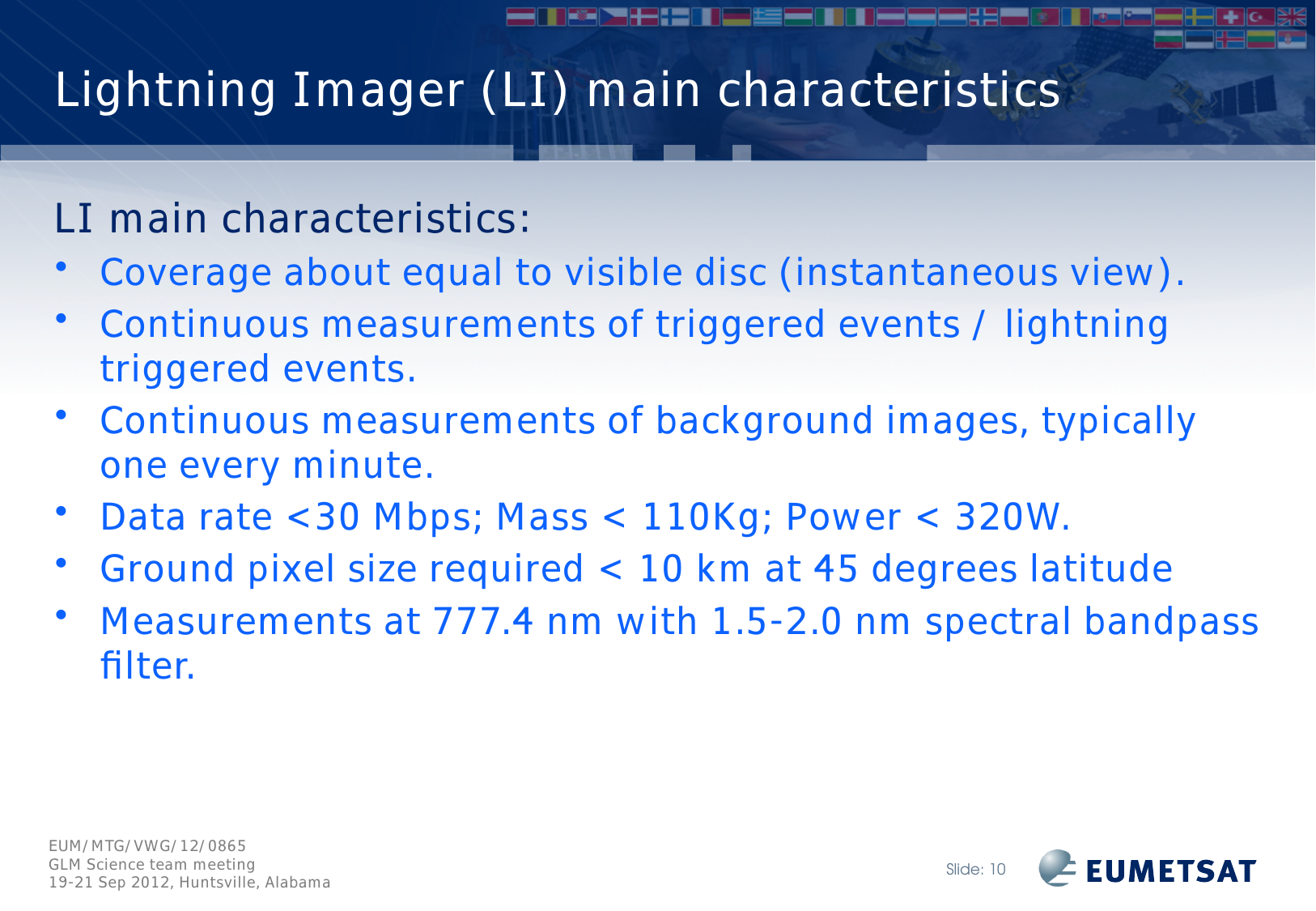

# Lightning Imager (LI) main characteristics
LI main characteristics:
Coverage about equal to visible disc (instantaneous view).
Continuous measurements of triggered events / lightning triggered events.
Continuous measurements of background images, typically one every minute.
Data rate <30 Mbps; Mass < 110Kg; Power < 320W.
Ground pixel size required < 10 km at 45 degrees latitude
Measurements at 777.4 nm with 1.5-2.0 nm spectral bandpass filter.

Slide: 10